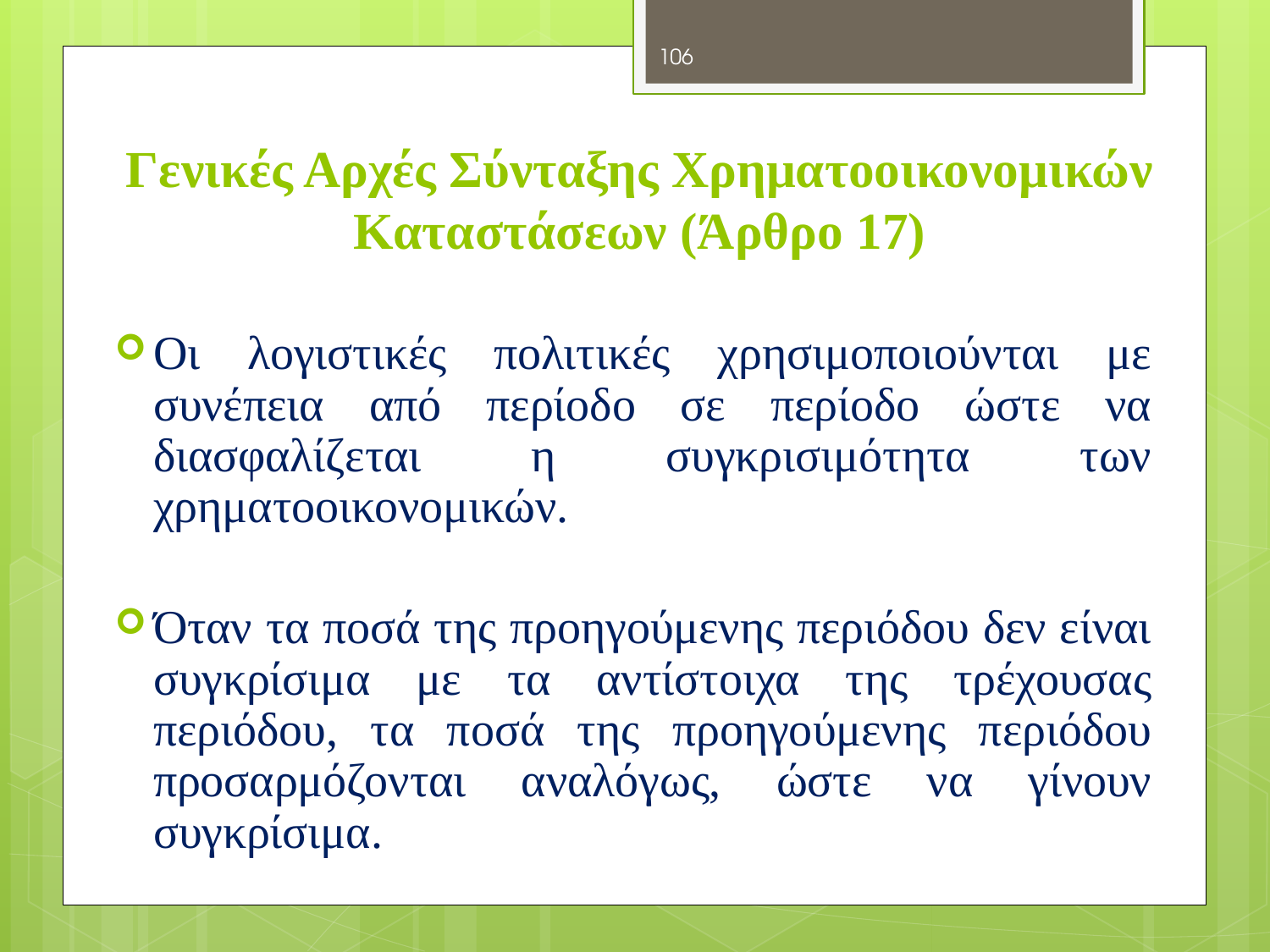

106
# Γενικές Αρχές Σύνταξης Χρηματοοικονομικών Καταστάσεων (Άρθρο 17)
Οι λογιστικές πολιτικές χρησιμοποιούνται με συνέπεια από περίοδο σε περίοδο ώστε να διασφαλίζεται η συγκρισιμότητα των χρηματοοικονομικών.

Όταν τα ποσά της προηγούμενης περιόδου δεν είναι συγκρίσιμα με τα αντίστοιχα της τρέχουσας περιόδου, τα ποσά της προηγούμενης περιόδου προσαρμόζονται αναλόγως, ώστε να γίνουν συγκρίσιμα.